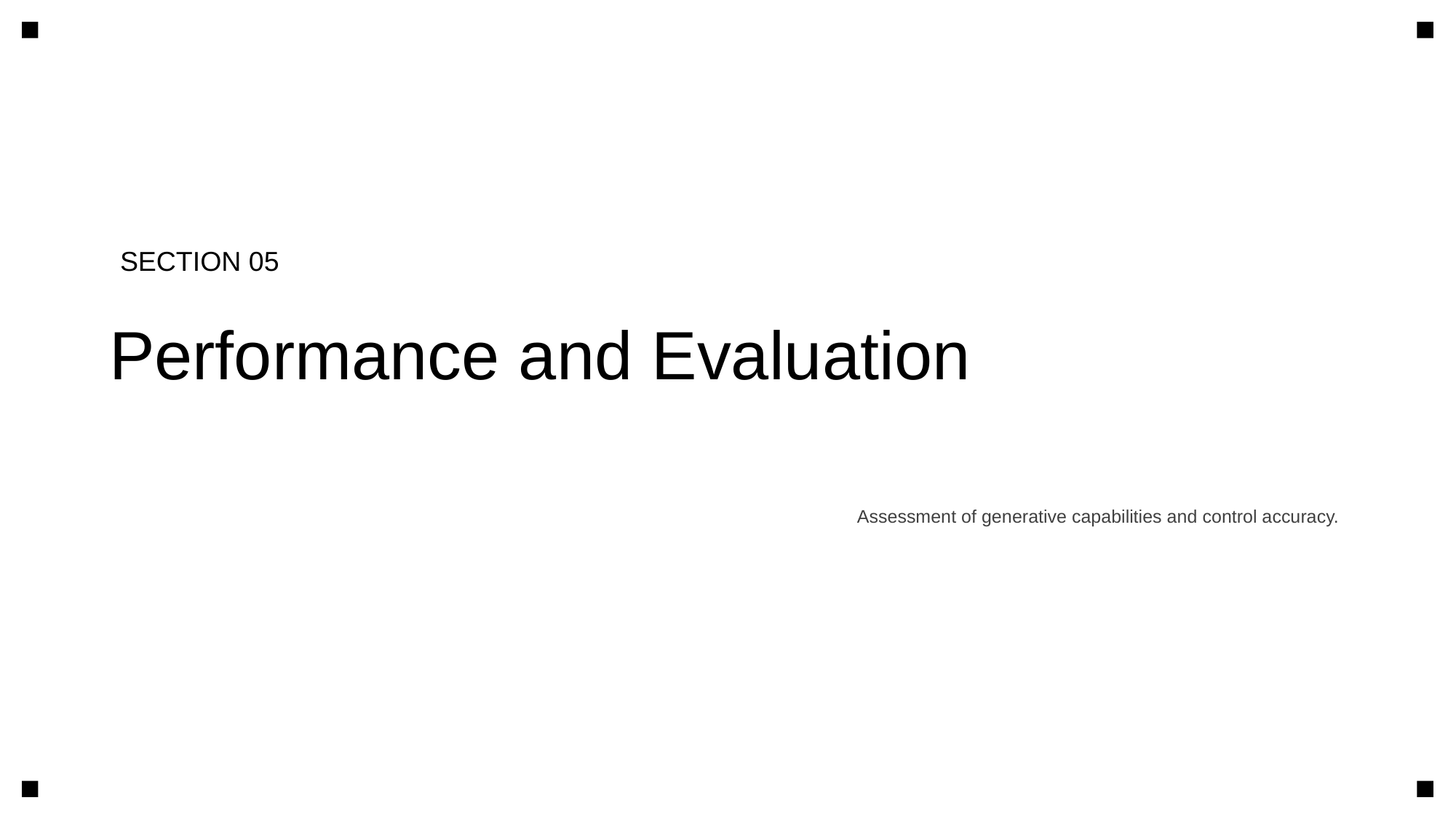

SECTION 05
Performance and Evaluation
Assessment of generative capabilities and control accuracy.